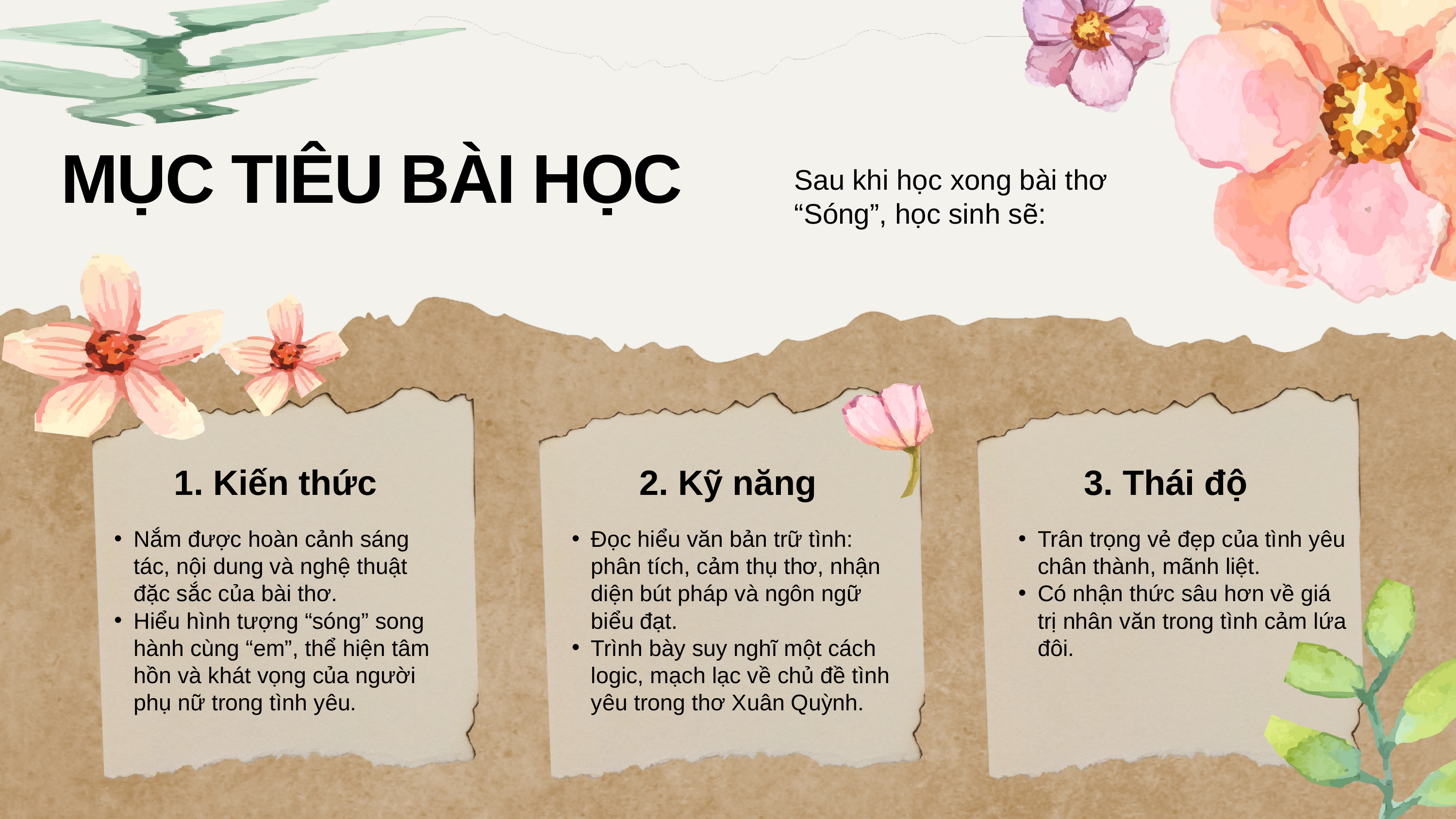

MỤC TIÊU BÀI HỌC
Sau khi học xong bài thơ “Sóng”, học sinh sẽ:

 1. Kiến thức
2. Kỹ năng
3. Thái độ
Nắm được hoàn cảnh sáng tác, nội dung và nghệ thuật đặc sắc của bài thơ.
Hiểu hình tượng “sóng” song hành cùng “em”, thể hiện tâm hồn và khát vọng của người phụ nữ trong tình yêu.

Đọc hiểu văn bản trữ tình: phân tích, cảm thụ thơ, nhận diện bút pháp và ngôn ngữ biểu đạt.
Trình bày suy nghĩ một cách logic, mạch lạc về chủ đề tình yêu trong thơ Xuân Quỳnh.

Trân trọng vẻ đẹp của tình yêu chân thành, mãnh liệt.
Có nhận thức sâu hơn về giá trị nhân văn trong tình cảm lứa đôi.